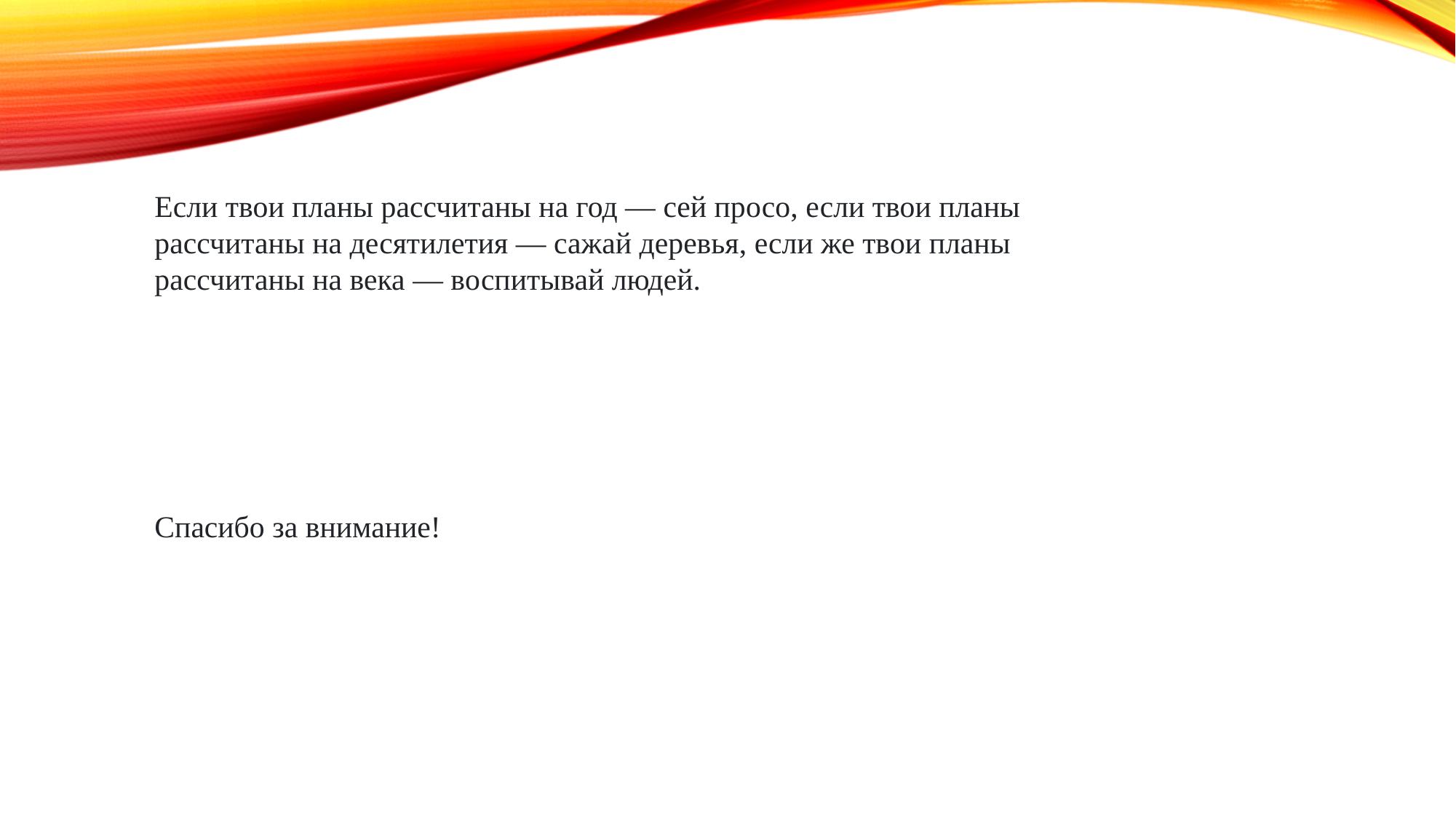

Если твои планы рассчитаны на год — сей просо, если твои планы рассчитаны на десятилетия — сажай деревья, если же твои планы рассчитаны на века — воспитывай людей.

Спасибо за внимание!